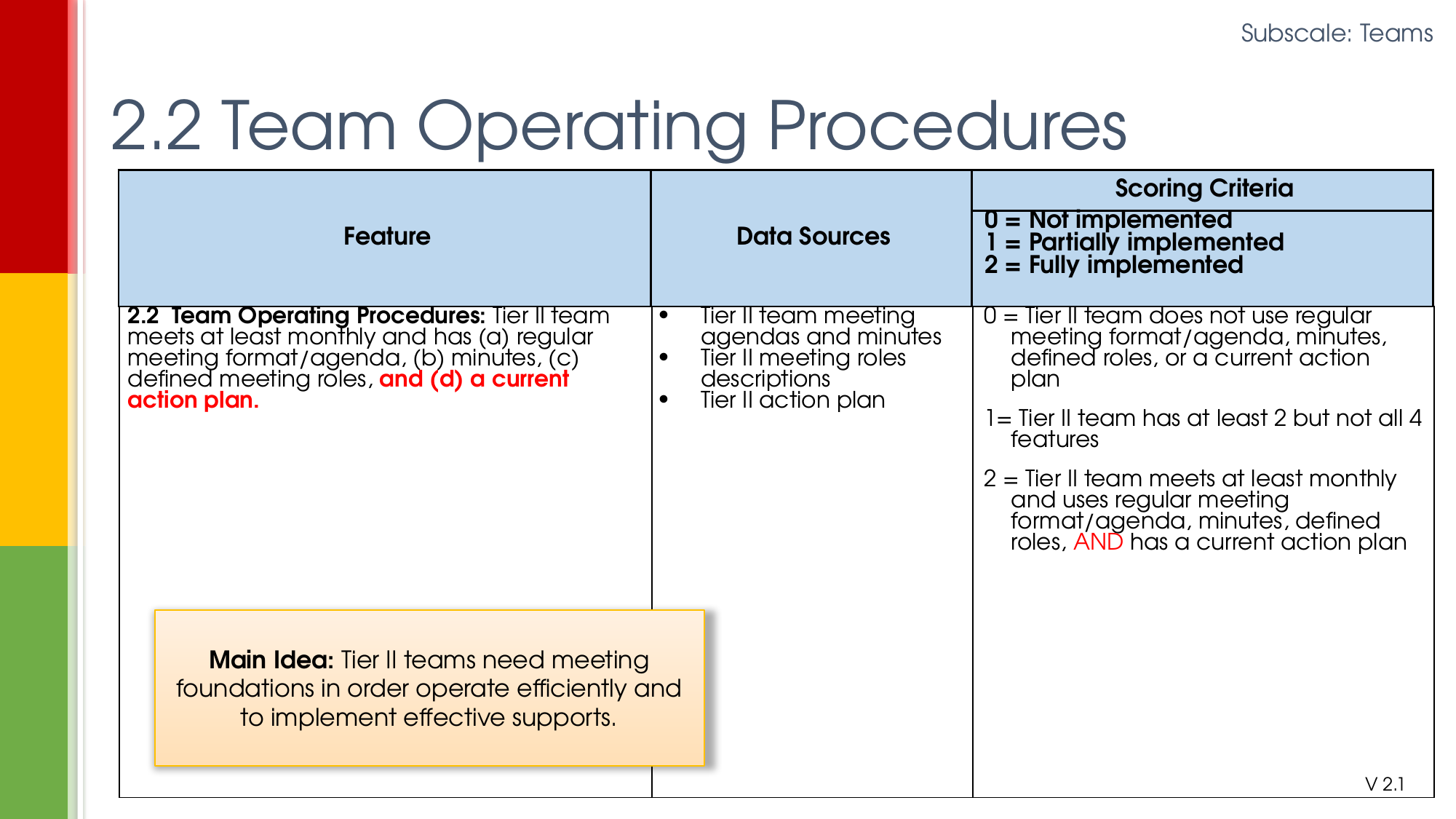

Subscale: Teams
# 2.2 Team Operating Procedures
| Feature | Data Sources | Scoring Criteria |
| --- | --- | --- |
|  |  | 0 = Not implemented 1 = Partially implemented 2 = Fully implemented |
| 2.2 Team Operating Procedures: Tier II team meets at least monthly and has (a) regular meeting format/agenda, (b) minutes, (c) defined meeting roles, and (d) a current action plan. | Tier II team meeting agendas and minutes Tier II meeting roles descriptions Tier II action plan | 0 = Tier II team does not use regular meeting format/agenda, minutes, defined roles, or a current action plan 1= Tier II team has at least 2 but not all 4 features 2 = Tier II team meets at least monthly and uses regular meeting format/agenda, minutes, defined roles, AND has a current action plan |
| --- | --- | --- |
Main Idea: Tier II teams need meeting foundations in order operate efficiently and to implement effective supports.